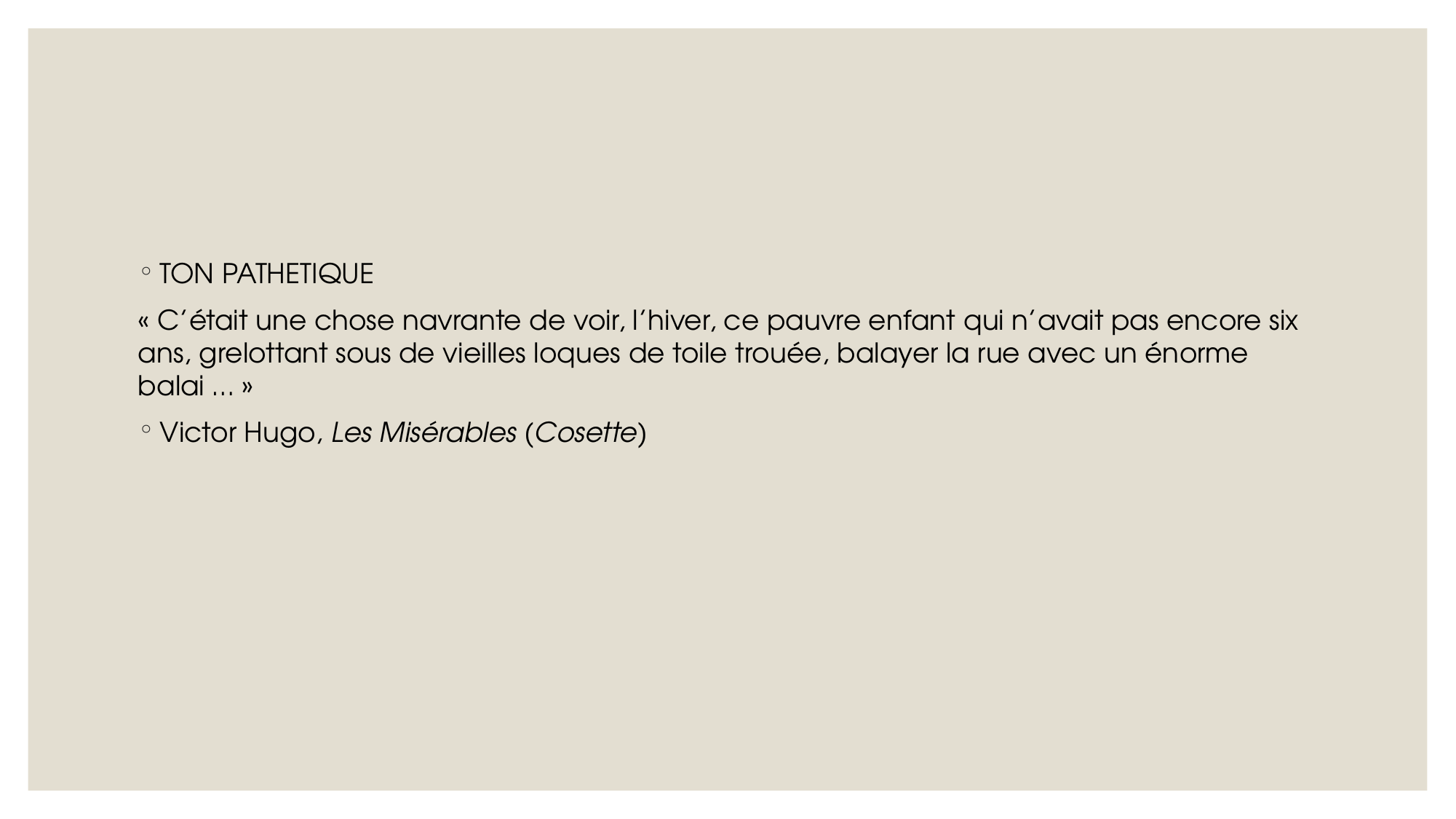

#
TON PATHETIQUE
« C’était une chose navrante de voir, l’hiver, ce pauvre enfant qui n’avait pas encore six ans, grelottant sous de vieilles loques de toile trouée, balayer la rue avec un énorme balai … »
Victor Hugo, Les Misérables (Cosette)